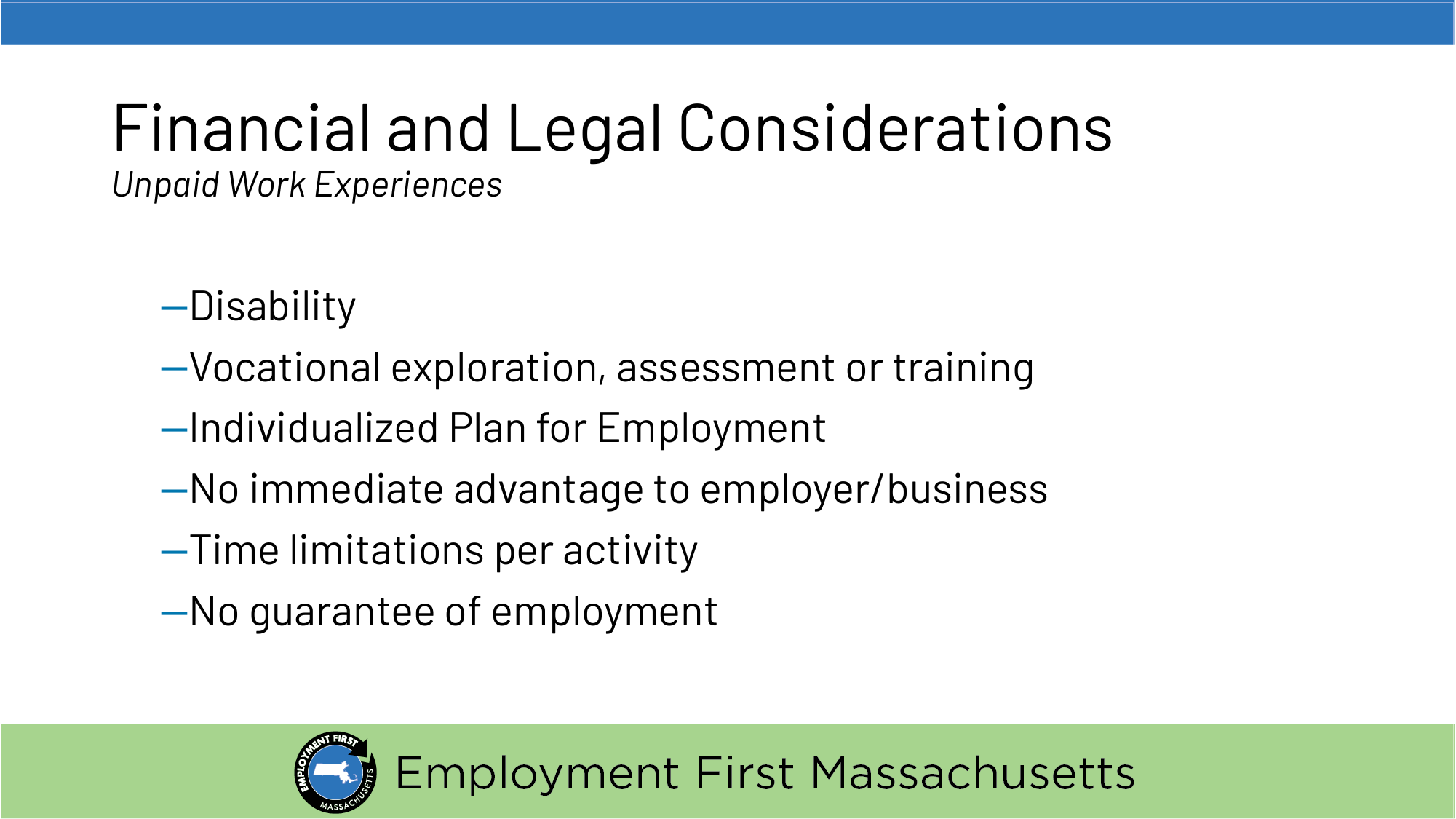

# Financial and Legal Considerations Unpaid Work Experiences
Disability
Vocational exploration, assessment or training
Individualized Plan for Employment
No immediate advantage to employer/business
Time limitations per activity
No guarantee of employment